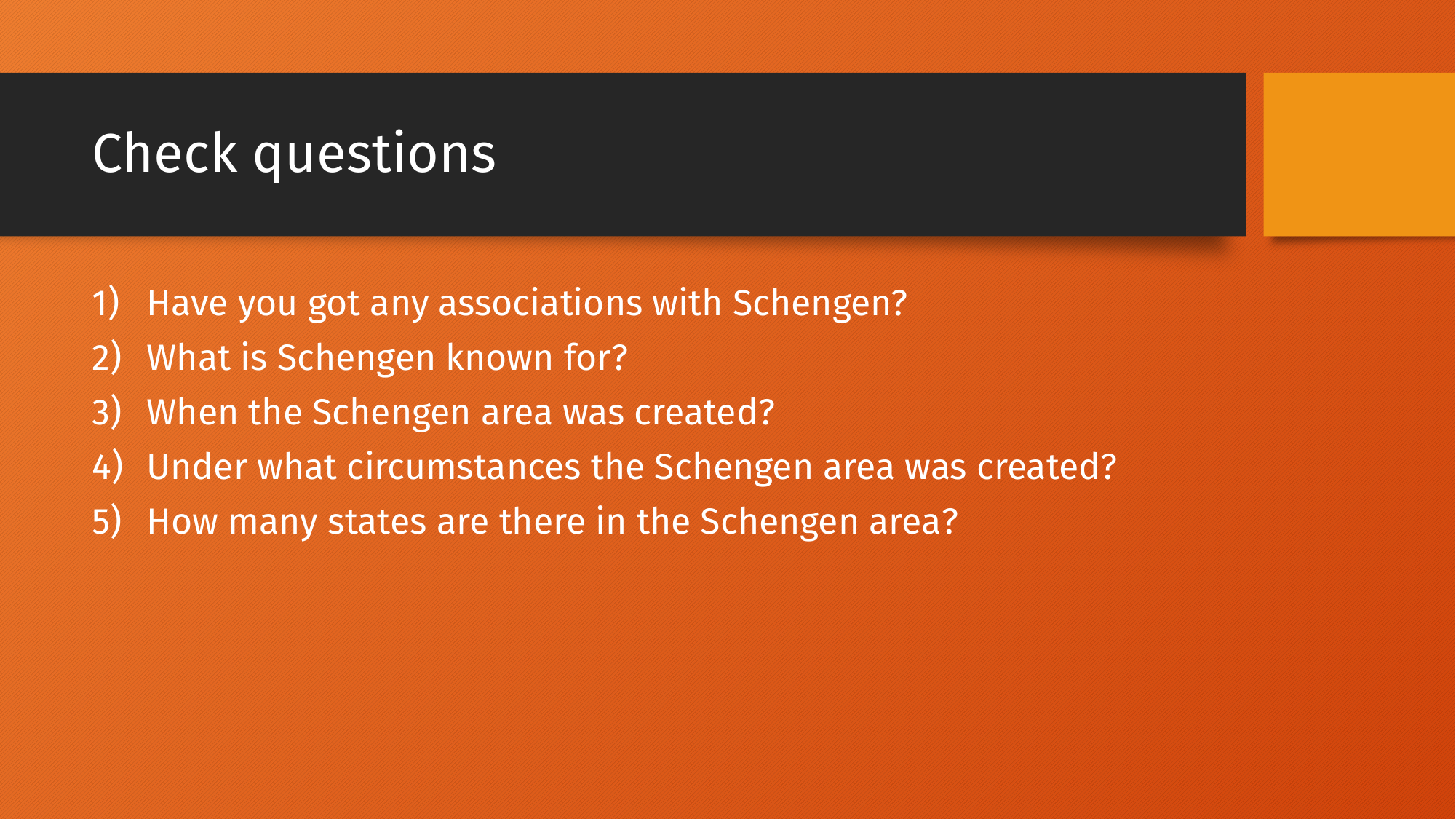

# Check questions
Have you got any associations with Schengen?
What is Schengen known for?
When the Schengen area was created?
Under what circumstances the Schengen area was created?
How many states are there in the Schengen area?